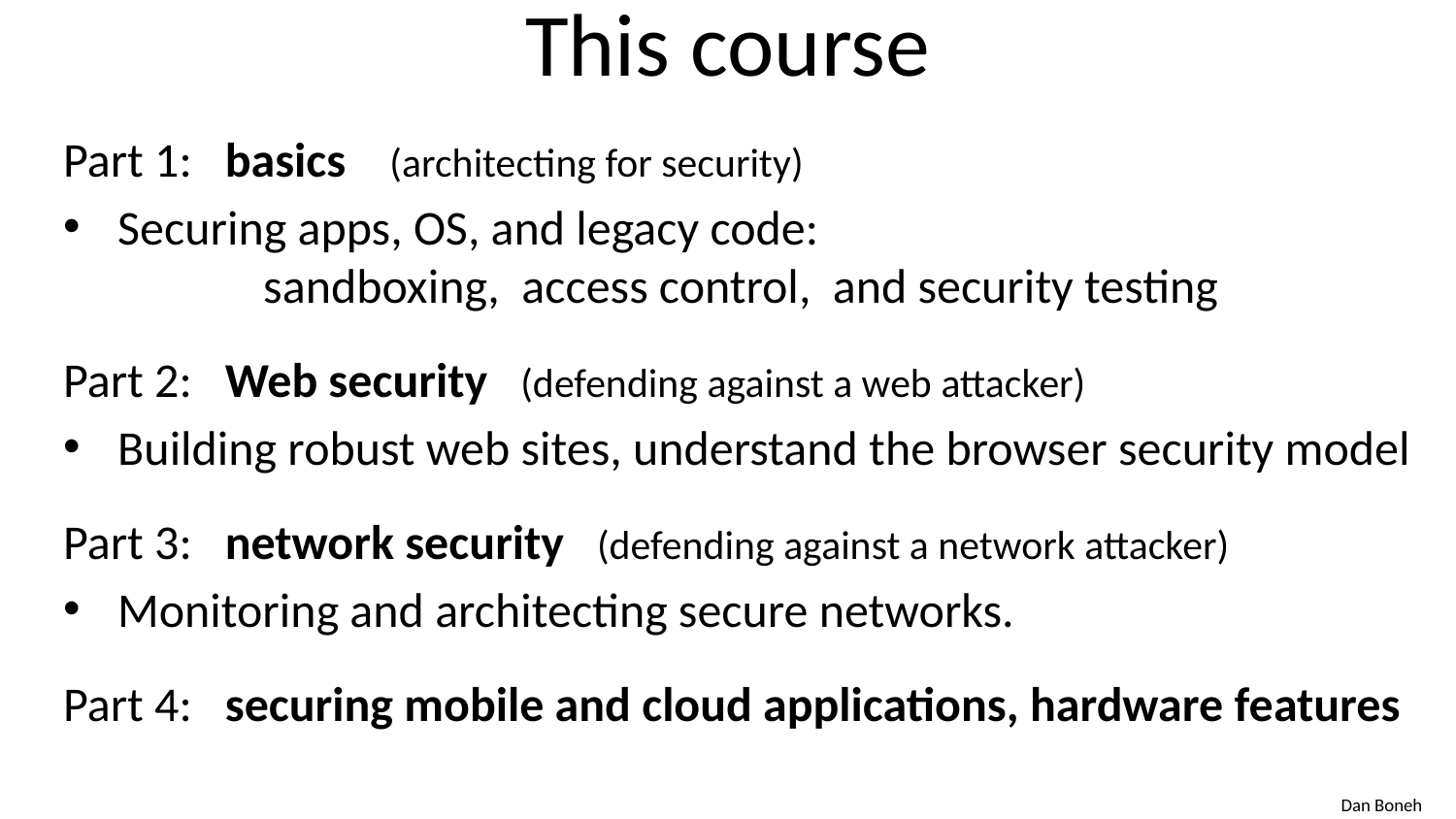

# This course
Part 1:   basics    (architecting for security)
Securing apps, OS, and legacy code:
	sandboxing,  access control,  and security testing
Part 2:   Web security   (defending against a web attacker)
Building robust web sites, understand the browser security model
Part 3:   network security   (defending against a network attacker)
Monitoring and architecting secure networks.
Part 4:   securing mobile and cloud applications, hardware features